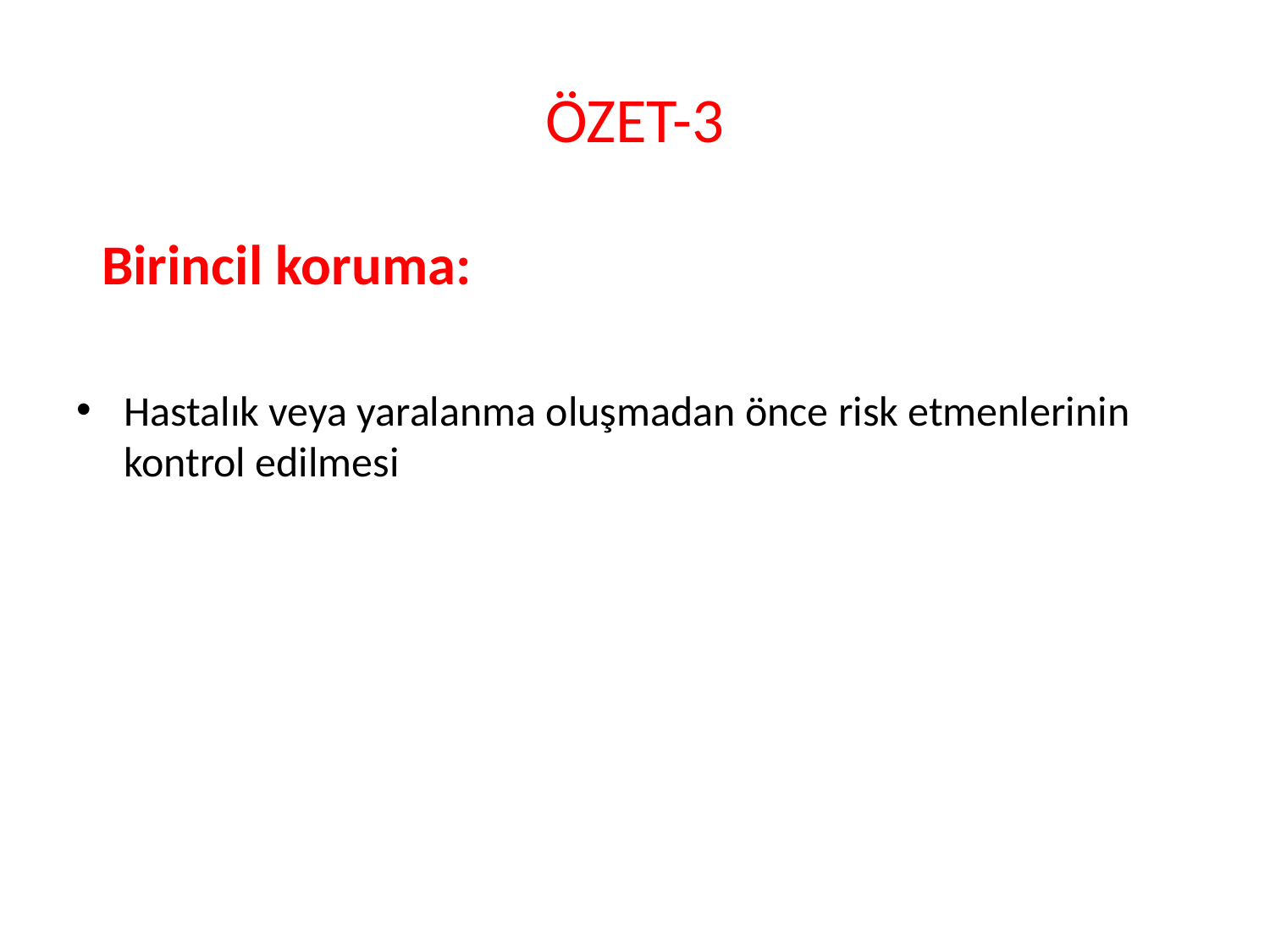

# ÖZET-3
  Birincil koruma:

Hastalık veya yaralanma oluşmadan önce risk etmenlerinin kontrol edilmesi